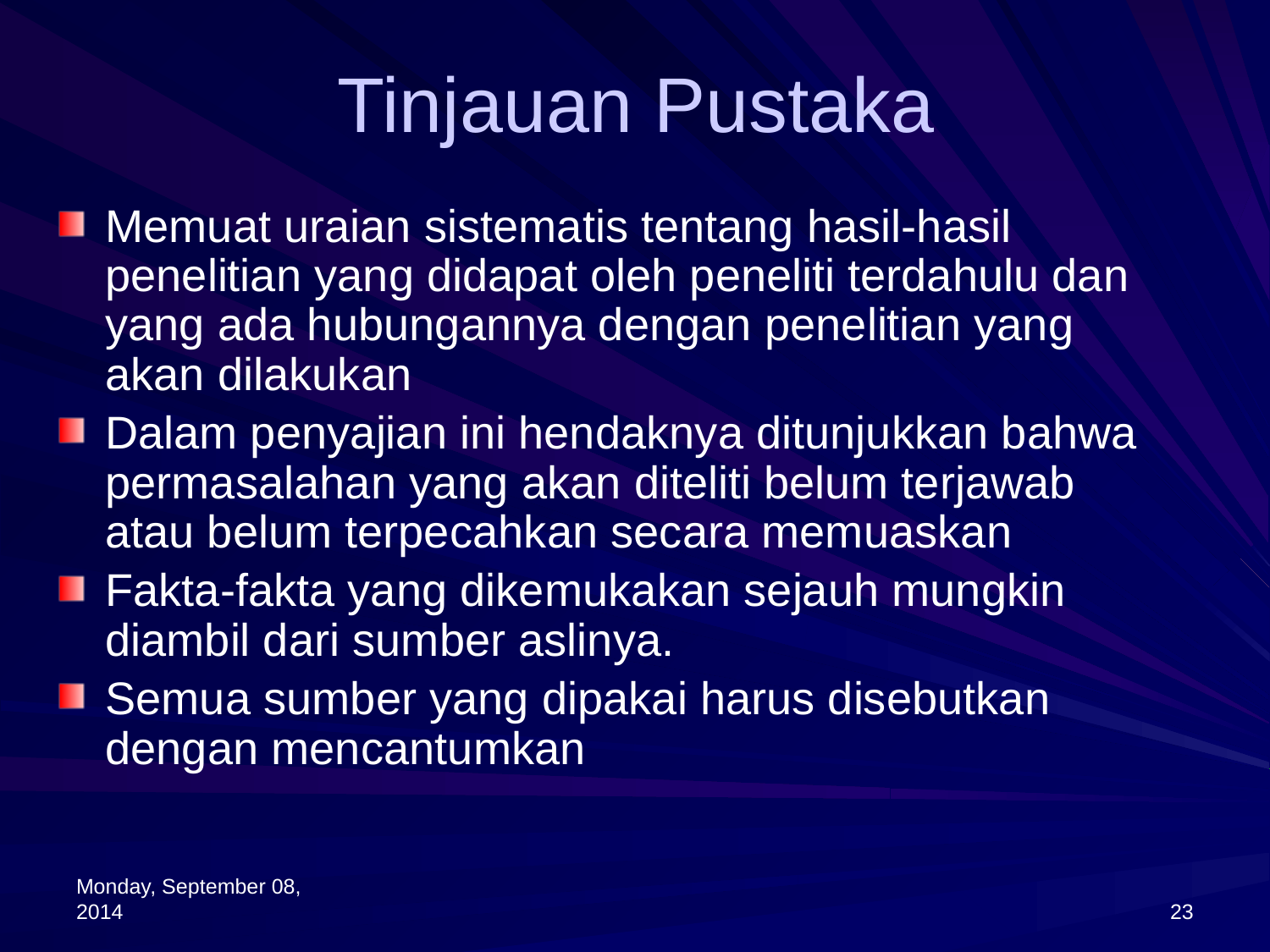

# Tinjauan Pustaka
Memuat uraian sistematis tentang hasil-hasil penelitian yang didapat oleh peneliti terdahulu dan yang ada hubungannya dengan penelitian yang akan dilakukan
Dalam penyajian ini hendaknya ditunjukkan bahwa permasalahan yang akan diteliti belum terjawab atau belum terpecahkan secara memuaskan
Fakta-fakta yang dikemukakan sejauh mungkin diambil dari sumber aslinya.
Semua sumber yang dipakai harus disebutkan dengan mencantumkan
Monday, September 08, 2014
23